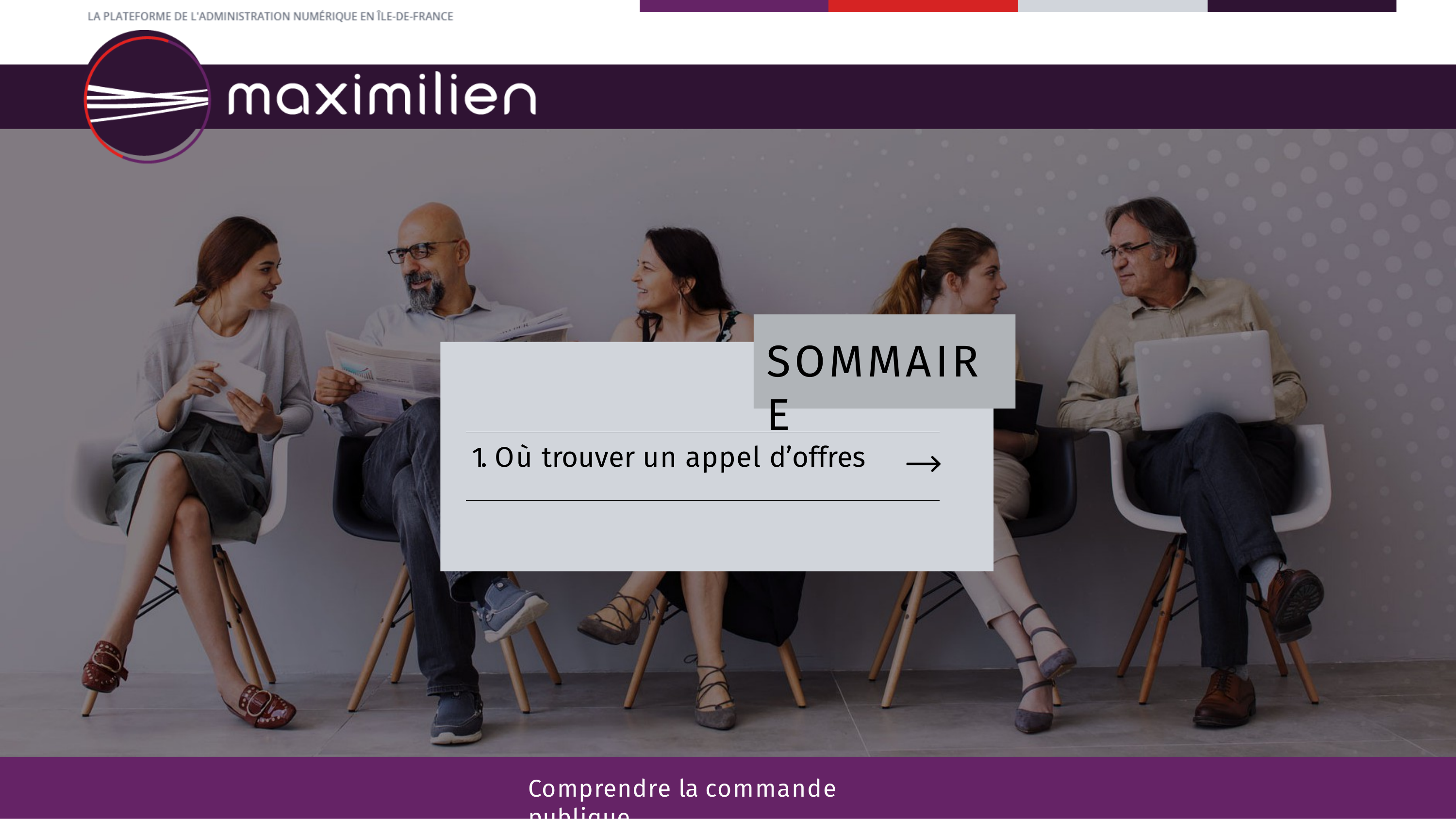

# SOMMAIRE
1. Où trouver un appel d’offres

Comprendre la commande publique